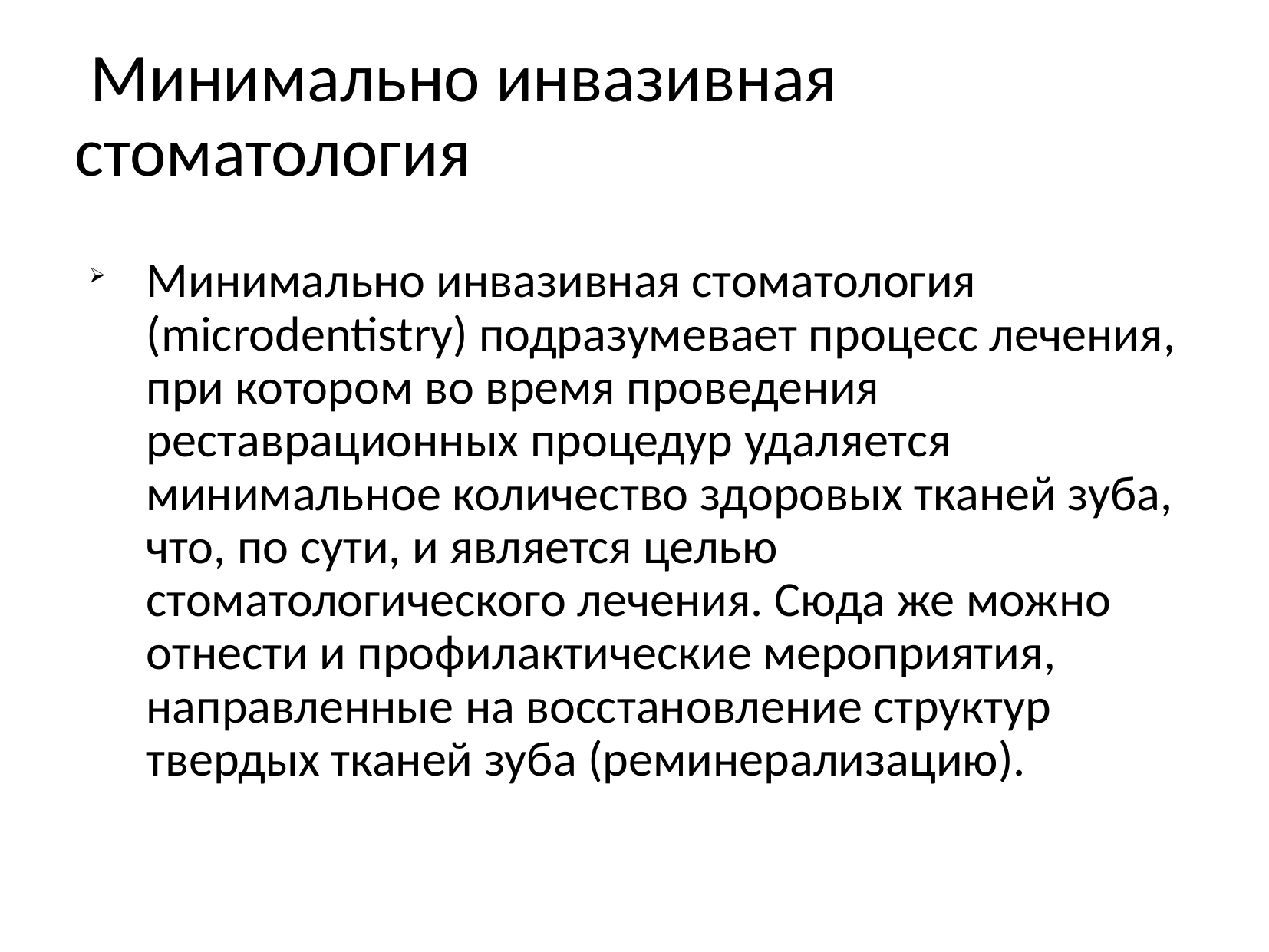

# Минимально инвазивная стоматология
Минимально инвазивная стоматология (microdentistry) подразумевает процесс лечения, при котором во время проведения реставрационных процедур удаляется минимальное количество здоровых тканей зуба, что, по сути, и является целью стоматологического лечения. Сюда же можно отнести и профилактические мероприятия, направленные на восстановление структур твердых тканей зуба (реминерализацию).